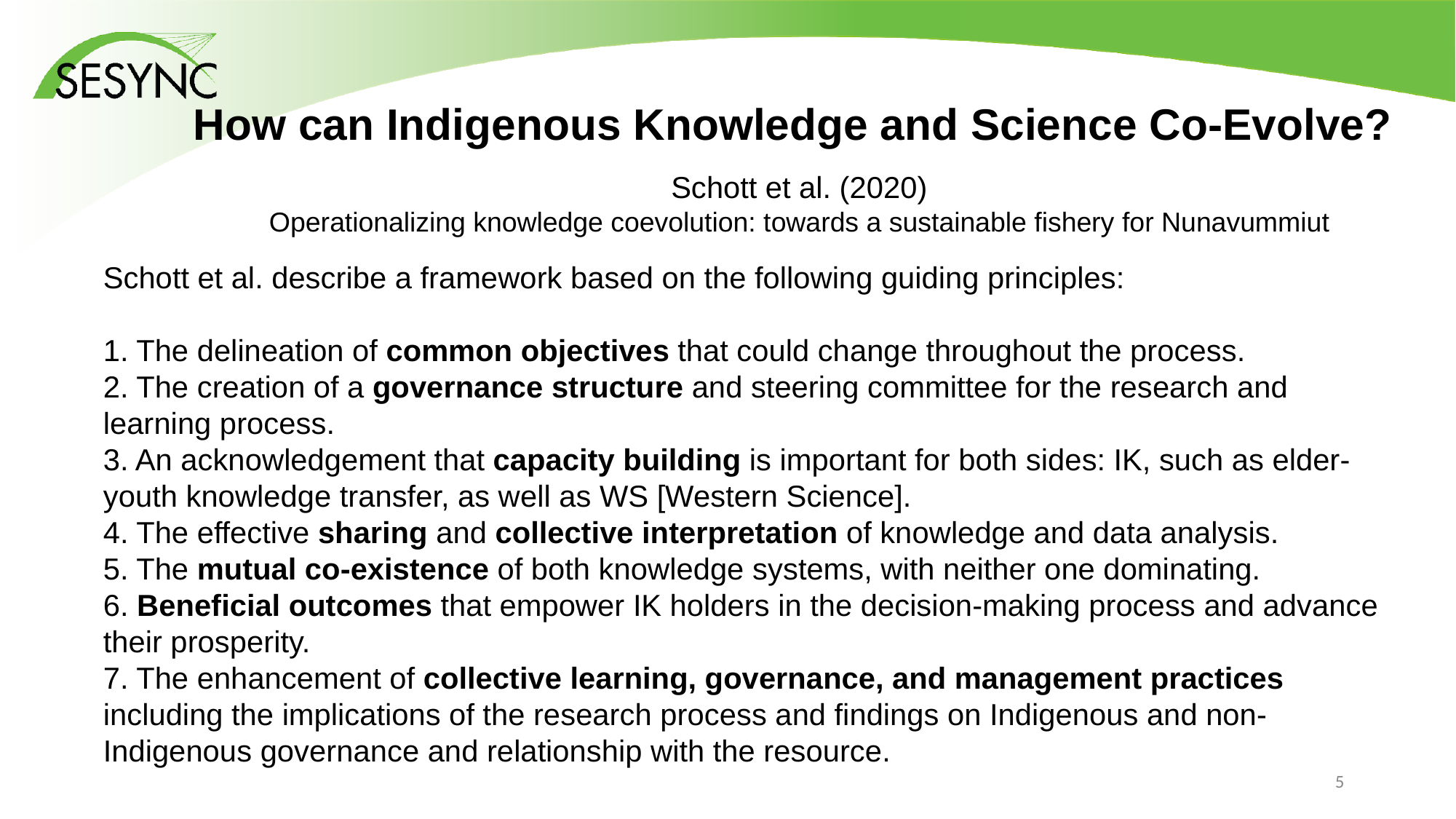

# How can Indigenous Knowledge and Science Co-Evolve?
Schott et al. (2020)
Operationalizing knowledge coevolution: towards a sustainable fishery for Nunavummiut

Schott et al. describe a framework based on the following guiding principles:

1. The delineation of common objectives that could change throughout the process.
2. The creation of a governance structure and steering committee for the research and learning process.
3. An acknowledgement that capacity building is important for both sides: IK, such as elder-youth knowledge transfer, as well as WS [Western Science].
4. The effective sharing and collective interpretation of knowledge and data analysis.
5. The mutual co-existence of both knowledge systems, with neither one dominating.
6. Beneficial outcomes that empower IK holders in the decision-making process and advance their prosperity.
7. The enhancement of collective learning, governance, and management practices including the implications of the research process and findings on Indigenous and non-Indigenous governance and relationship with the resource.

5